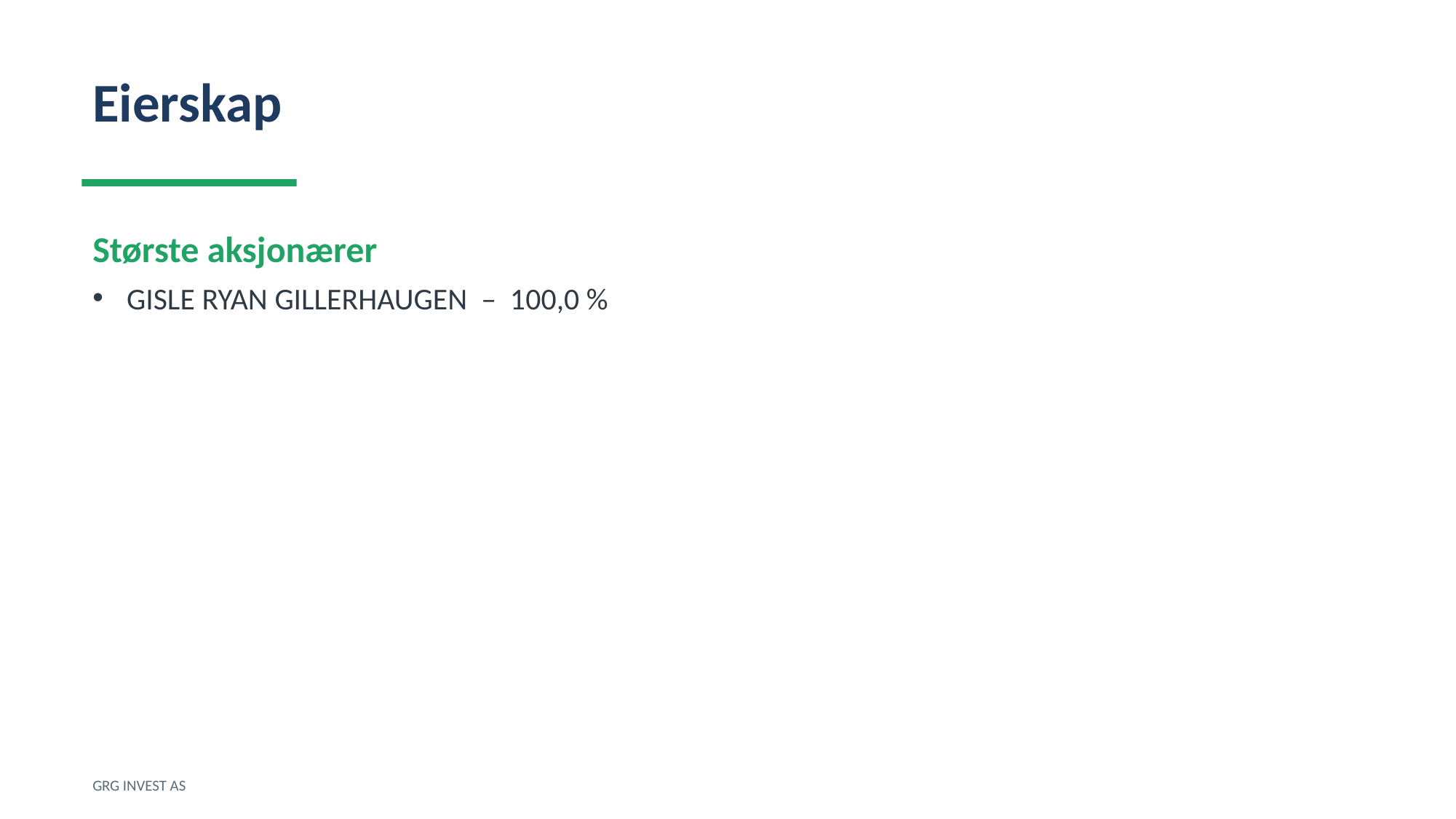

Eierskap

Største aksjonærer
GISLE RYAN GILLERHAUGEN  –  100,0 %
GRG INVEST AS